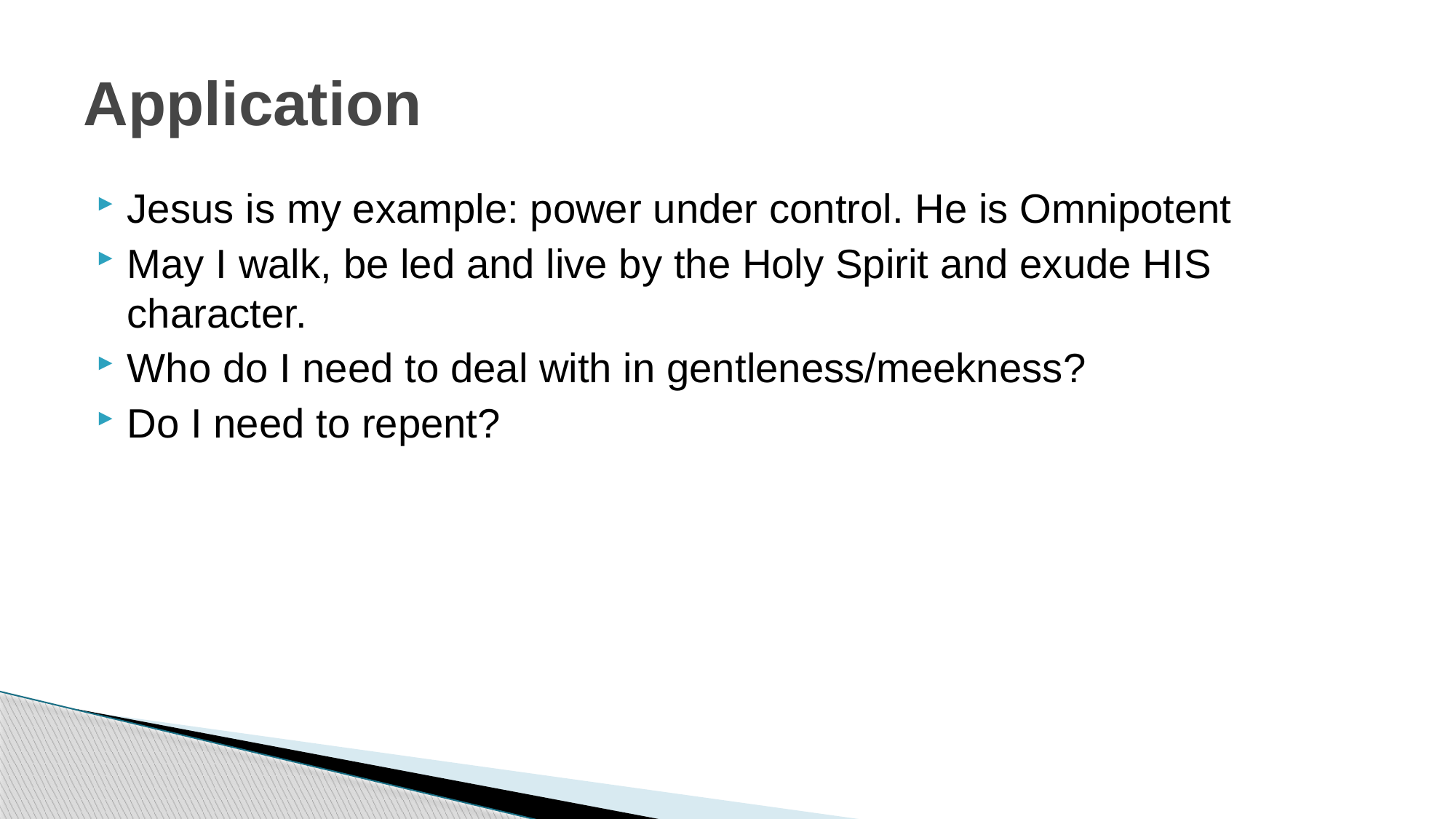

# Application
Jesus is my example: power under control. He is Omnipotent
May I walk, be led and live by the Holy Spirit and exude HIS character.
Who do I need to deal with in gentleness/meekness?
Do I need to repent?